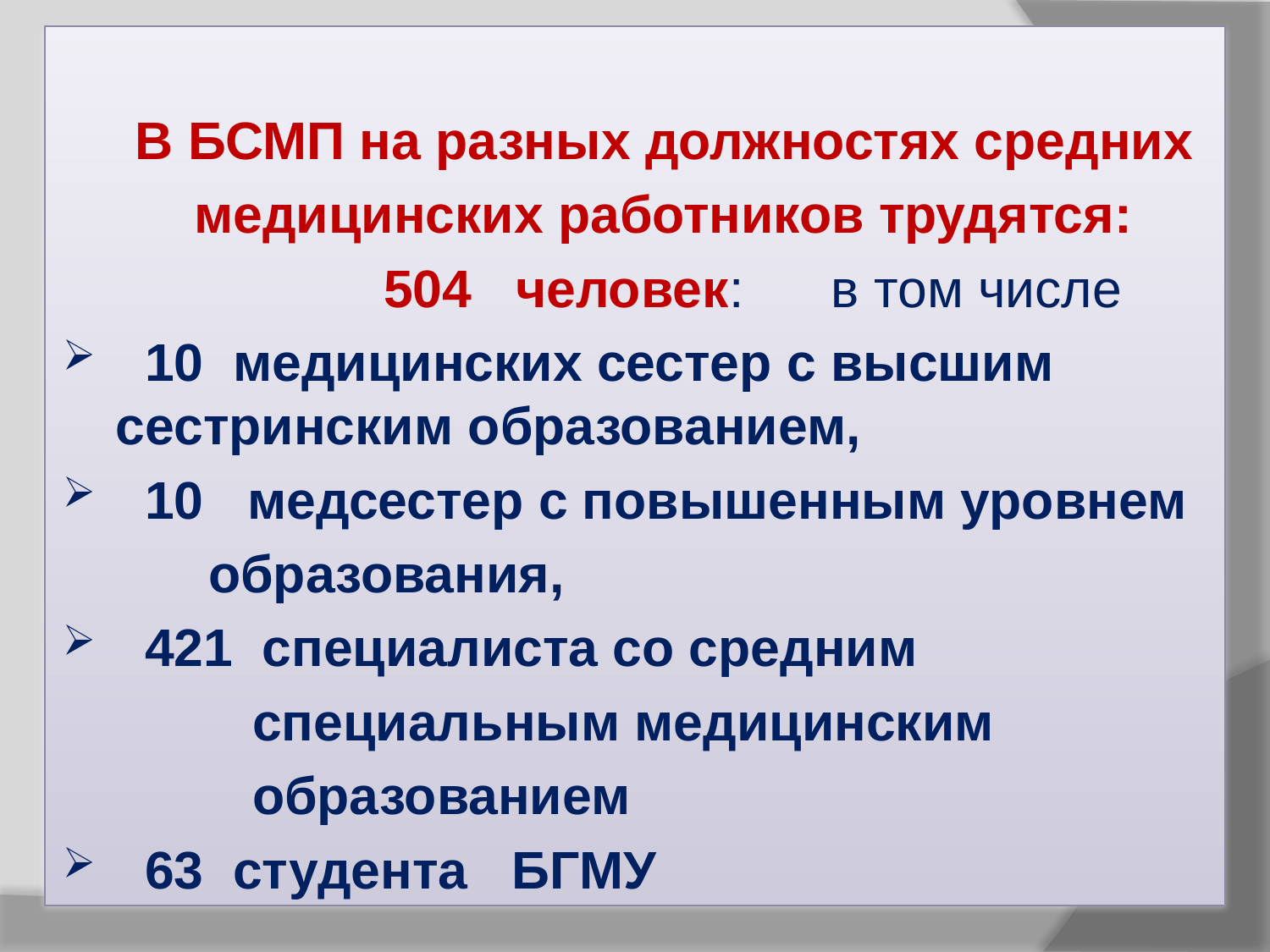

В БСМП на разных должностях средних
         медицинских работников трудятся:
                      504   человек:      в том числе
  10  медицинских сестер с высшим сестринским образованием,
  10   медсестер с повышенным уровнем
          образования,
  421  специалиста со средним
             специальным медицинским
             образованием
  63  студента   БГМУ